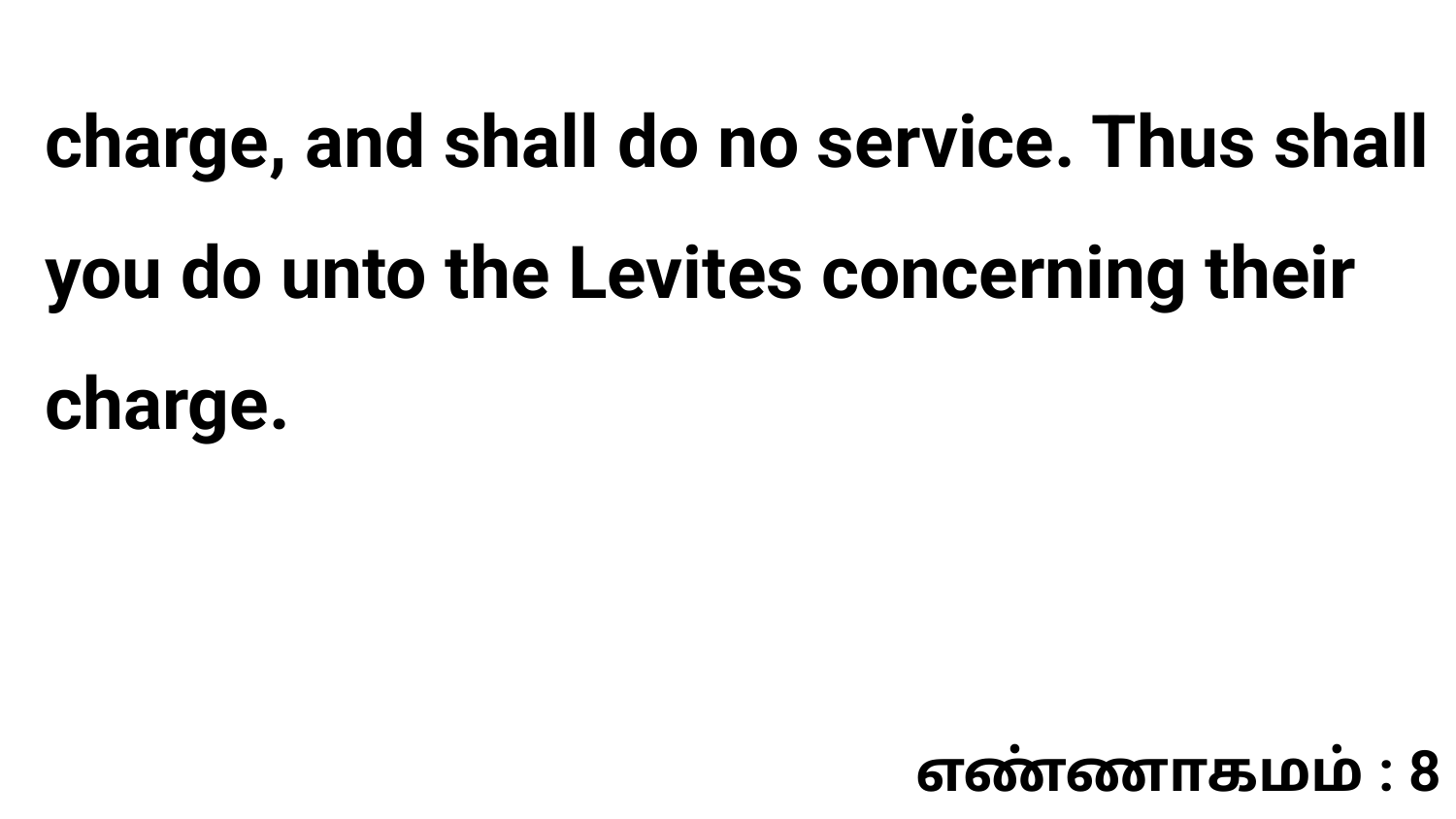

charge, and shall do no service. Thus shall you do unto the Levites concerning their charge.
எண்ணாகமம் : 8